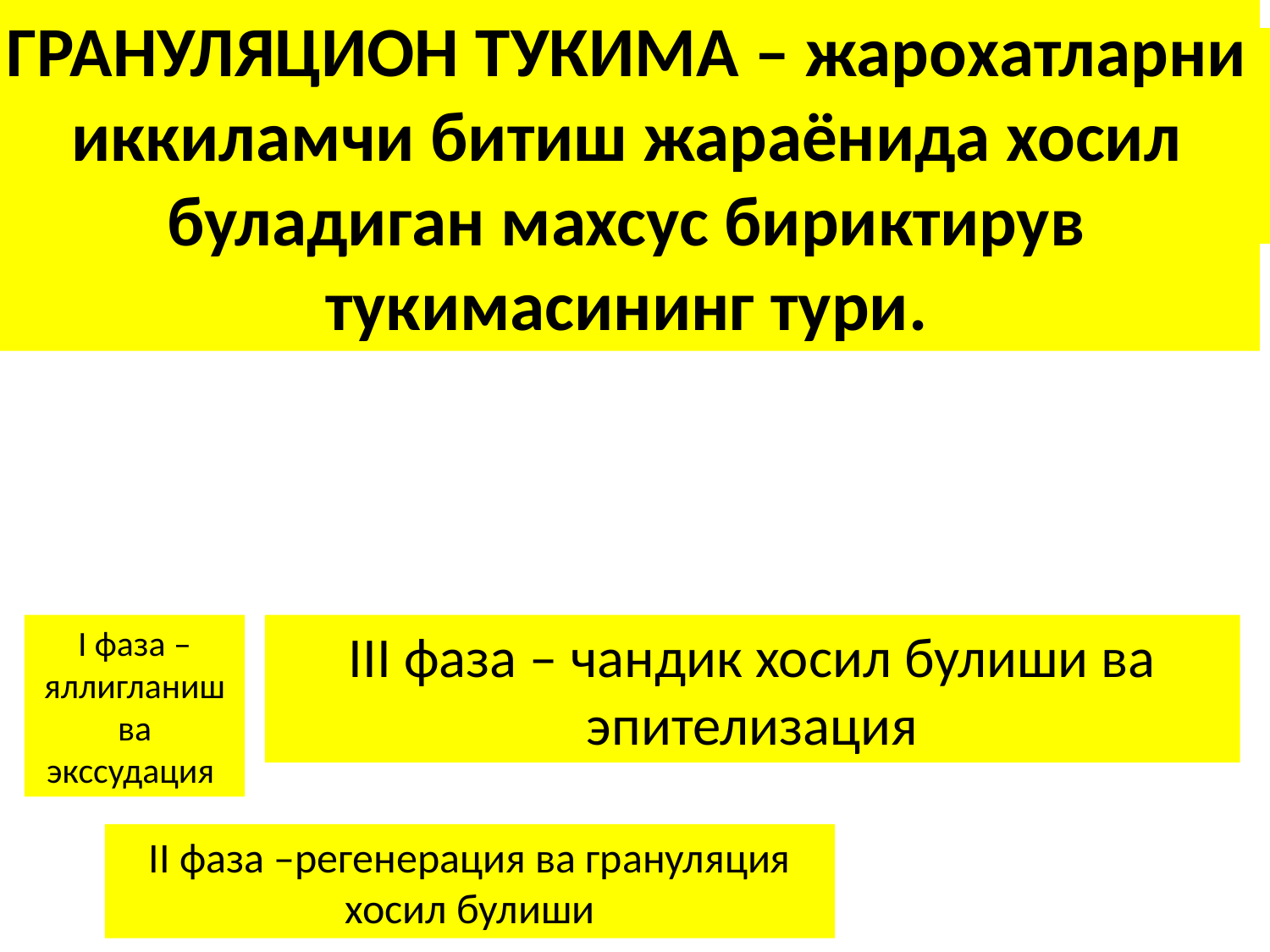

ГРАНУЛЯЦИОН ТУКИМА – жарохатларни иккиламчи битиш жараёнида хосил буладиган махсус бириктирув тукимасининг тури.
ЖАРОХАТЛАРНИ БИТИШ ФАЗАЛАРИ
ЖАРОХАТЛАРНИ БИТИШ ПАТОМОРФОЛОГИК ФАЗАЛАРИ
I фаза – яллигланиш ва экссудация
III фаза – чандик хосил булиши ва эпителизация
II фаза –регенерация ва грануляция хосил булиши